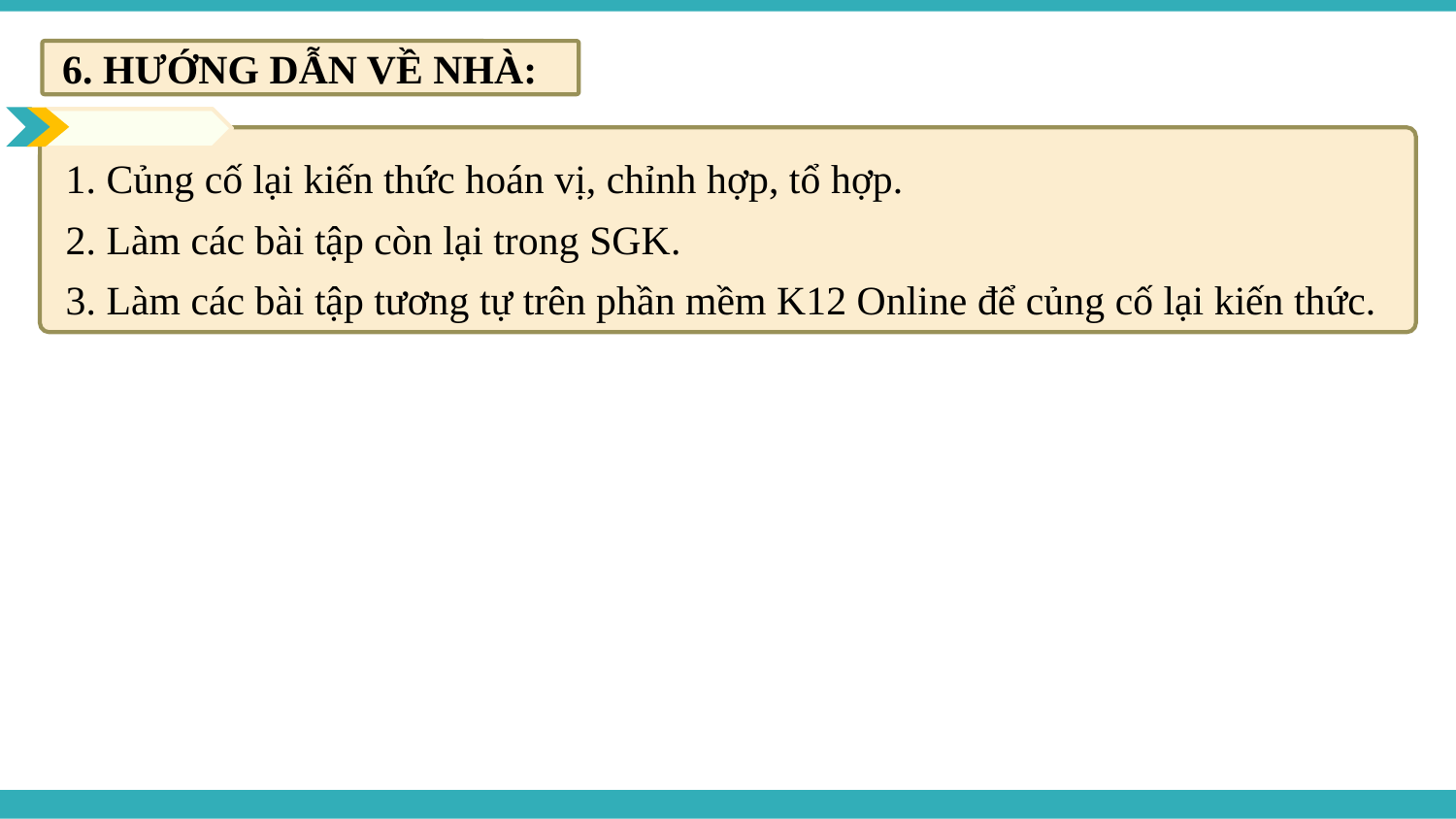

6. HƯỚNG DẪN VỀ NHÀ:

1. Củng cố lại kiến thức hoán vị, chỉnh hợp, tổ hợp.
2. Làm các bài tập còn lại trong SGK.
3. Làm các bài tập tương tự trên phần mềm K12 Online để củng cố lại kiến thức.